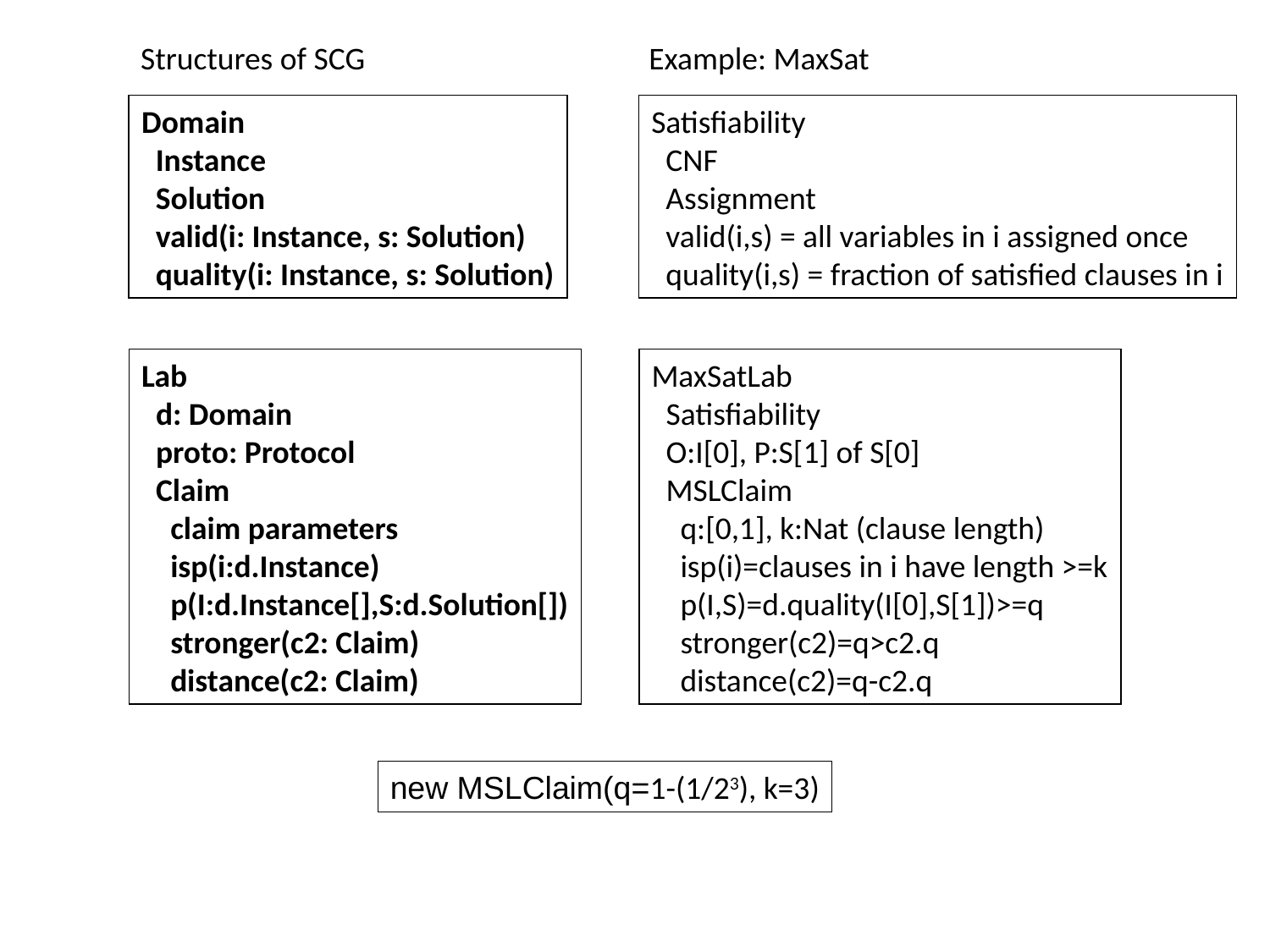

Structures of SCG
Example: MaxSat
Domain
  Instance
  Solution
  valid(i: Instance, s: Solution)
  quality(i: Instance, s: Solution)
Satisfiability
  CNF
  Assignment
  valid(i,s) = all variables in i assigned once
  quality(i,s) = fraction of satisfied clauses in i
Lab
  d: Domain
  proto: Protocol
  Claim
    claim parameters
    isp(i:d.Instance)
    p(I:d.Instance[],S:d.Solution[])
    stronger(c2: Claim)
    distance(c2: Claim)
MaxSatLab
  Satisfiability
  O:I[0], P:S[1] of S[0]
  MSLClaim
    q:[0,1], k:Nat (clause length)
    isp(i)=clauses in i have length >=k
    p(I,S)=d.quality(I[0],S[1])>=q
    stronger(c2)=q>c2.q
    distance(c2)=q-c2.q
new MSLClaim(q=1-(1/23), k=3)